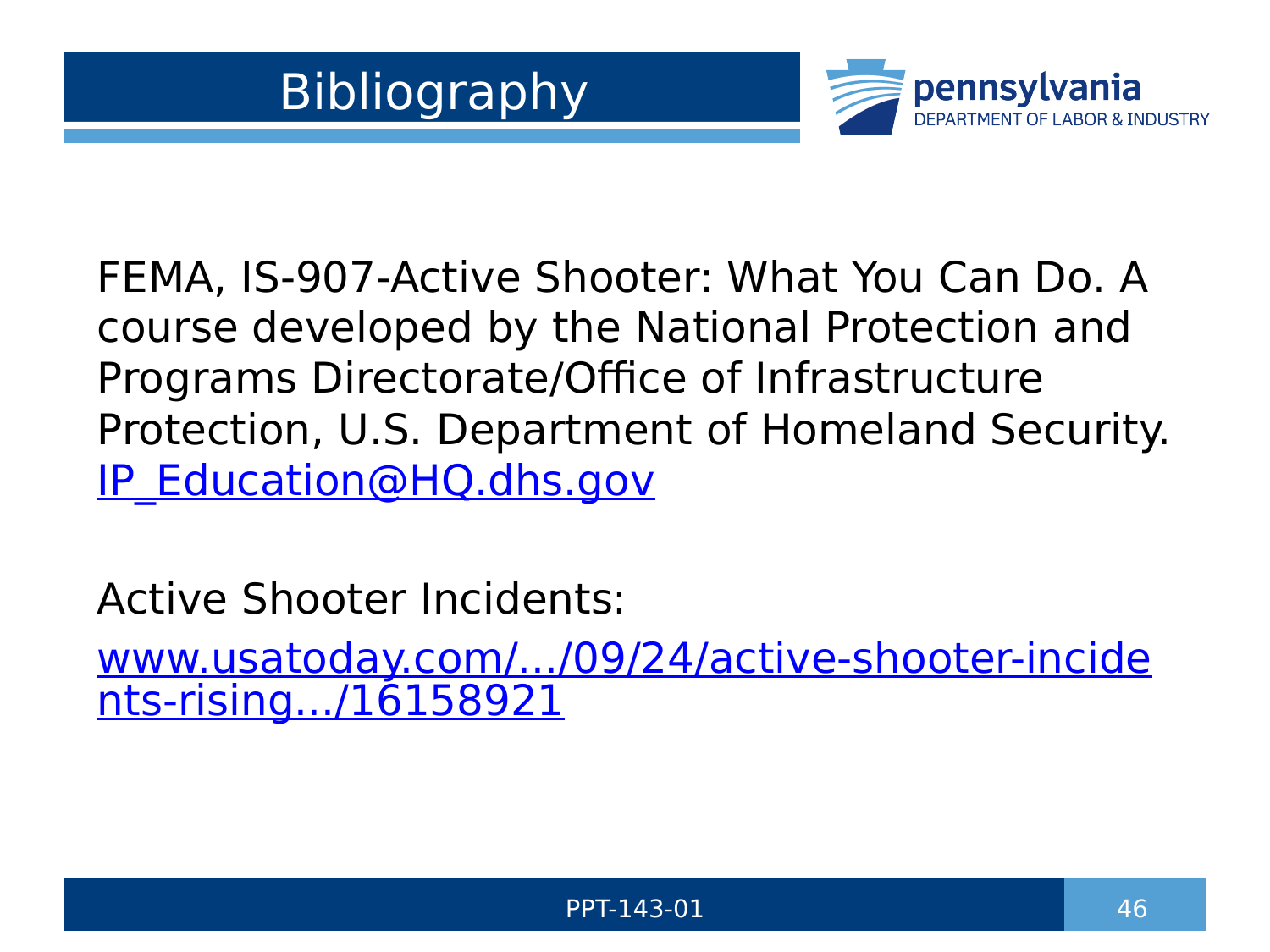

# Bibliography
FEMA, IS-907-Active Shooter: What You Can Do. A course developed by the National Protection and Programs Directorate/Office of Infrastructure Protection, U.S. Department of Homeland Security. IP_Education@HQ.dhs.gov

Active Shooter Incidents:
www.usatoday.com/.../09/24/active-shooter-incidents-rising.../16158921

PPT-143-01
46